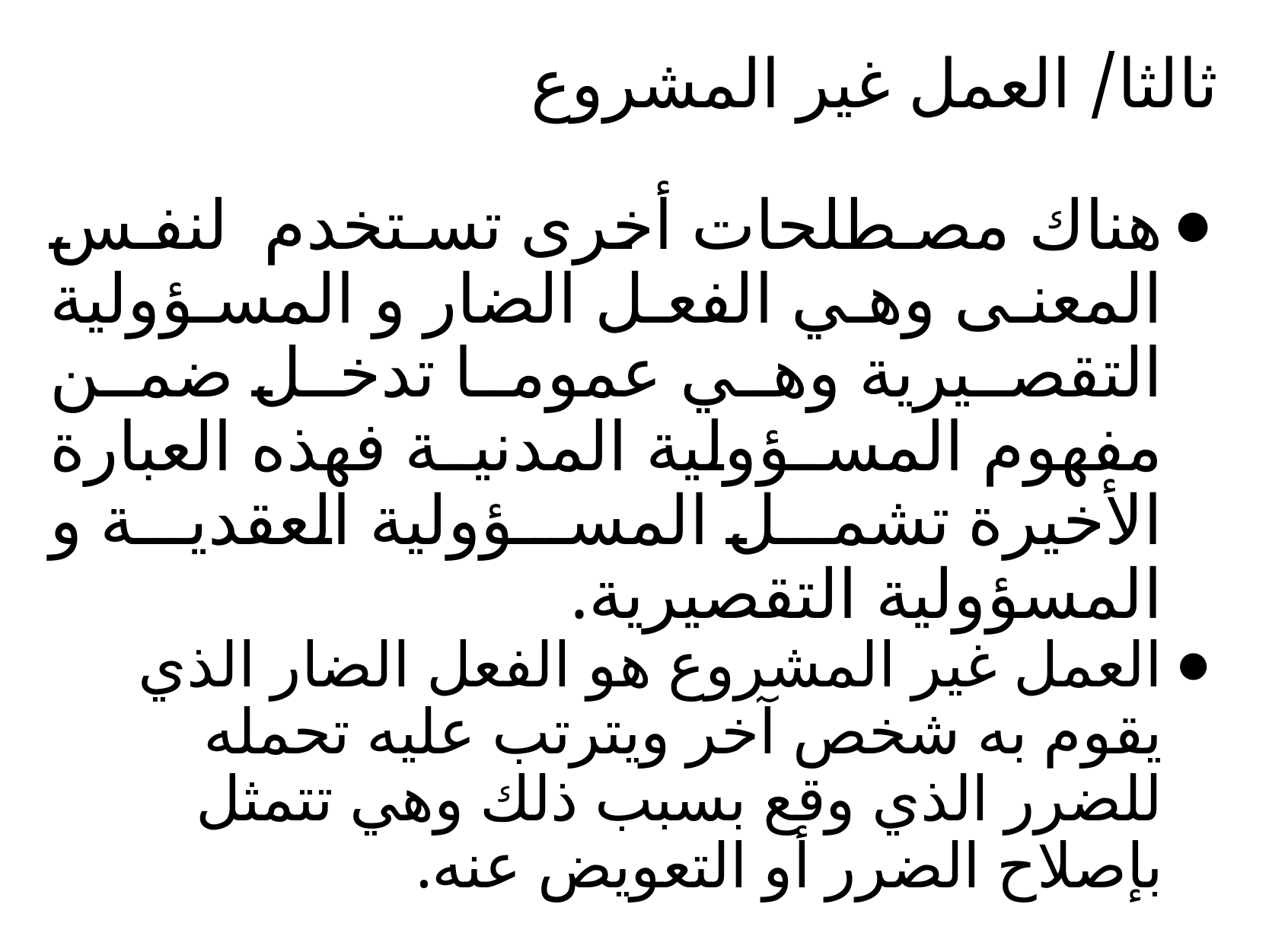

# ثالثا/ العمل غير المشروع
هناك مصطلحات أخرى تستخدم  لنفس المعنى وهي الفعل الضار و المسؤولية التقصيرية وهي عموما تدخل ضمن مفهوم المسؤولية المدنية فهذه العبارة الأخيرة تشمل المسؤولية العقدية و المسؤولية التقصيرية.
العمل غير المشروع هو الفعل الضار الذي يقوم به شخص آخر ويترتب عليه تحمله للضرر الذي وقع بسبب ذلك وهي تتمثل بإصلاح الضرر أو التعويض عنه.